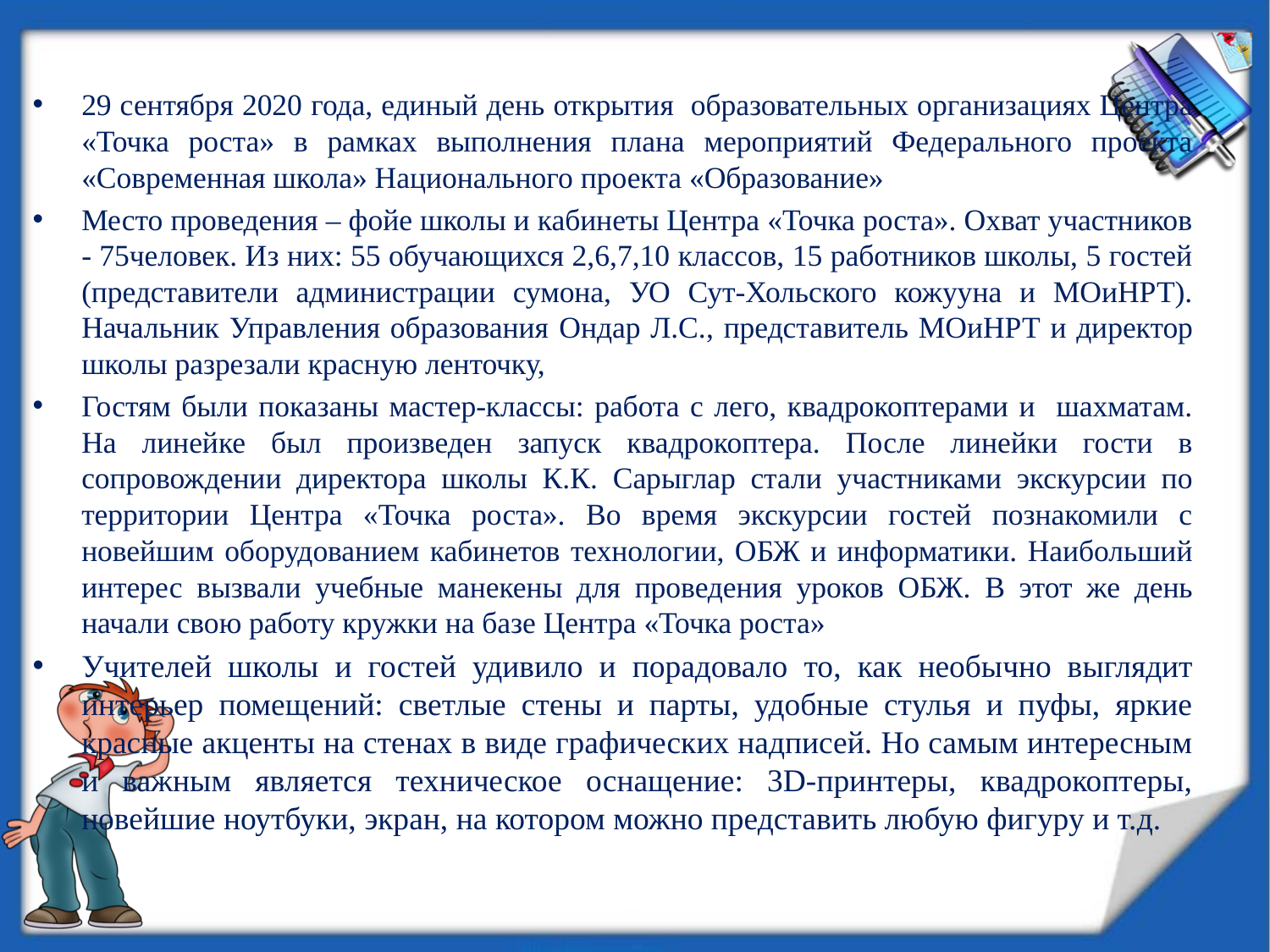

29 сентября 2020 года, единый день открытия  образовательных организациях Центра «Точка роста» в рамках выполнения плана мероприятий Федерального проекта «Современная школа» Национального проекта «Образование»
Место проведения – фойе школы и кабинеты Центра «Точка роста». Охват участников - 75человек. Из них: 55 обучающихся 2,6,7,10 классов, 15 работников школы, 5 гостей (представители администрации сумона, УО Сут-Хольского кожууна и МОиНРТ). Начальник Управления образования Ондар Л.С., представитель МОиНРТ и директор школы разрезали красную ленточку,
Гостям были показаны мастер-классы: работа с лего, квадрокоптерами и  шахматам. На линейке был произведен запуск квадрокоптера. После линейки гости в сопровождении директора школы К.К. Сарыглар стали участниками экскурсии по территории Центра «Точка роста». Во время экскурсии гостей познакомили с новейшим оборудованием кабинетов технологии, ОБЖ и информатики. Наибольший интерес вызвали учебные манекены для проведения уроков ОБЖ. В этот же день начали свою работу кружки на базе Центра «Точка роста»
Учителей школы и гостей удивило и порадовало то, как необычно выглядит интерьер помещений: светлые стены и парты, удобные стулья и пуфы, яркие красные акценты на стенах в виде графических надписей. Но самым интересным и важным является техническое оснащение: 3D-принтеры, квадрокоптеры, новейшие ноутбуки, экран, на котором можно представить любую фигуру и т.д.